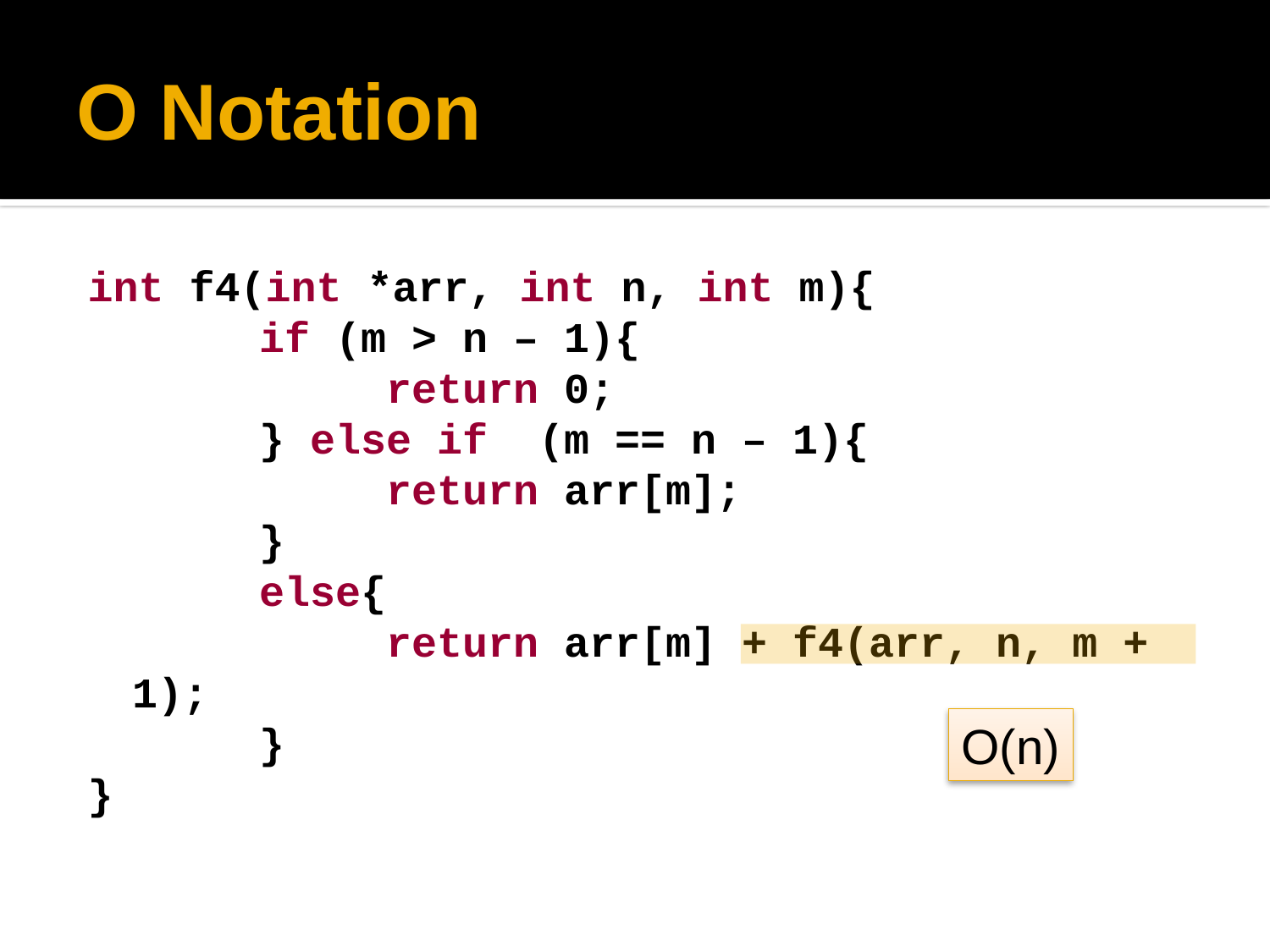

# O Notation
int f4(int *arr, int n, int m){
		if (m > n – 1){
			return 0;
		} else if  (m == n – 1){
			return arr[m];
		}
		else{
			return arr[m] + f4(arr, n, m + 1);
		}
}

O(n)